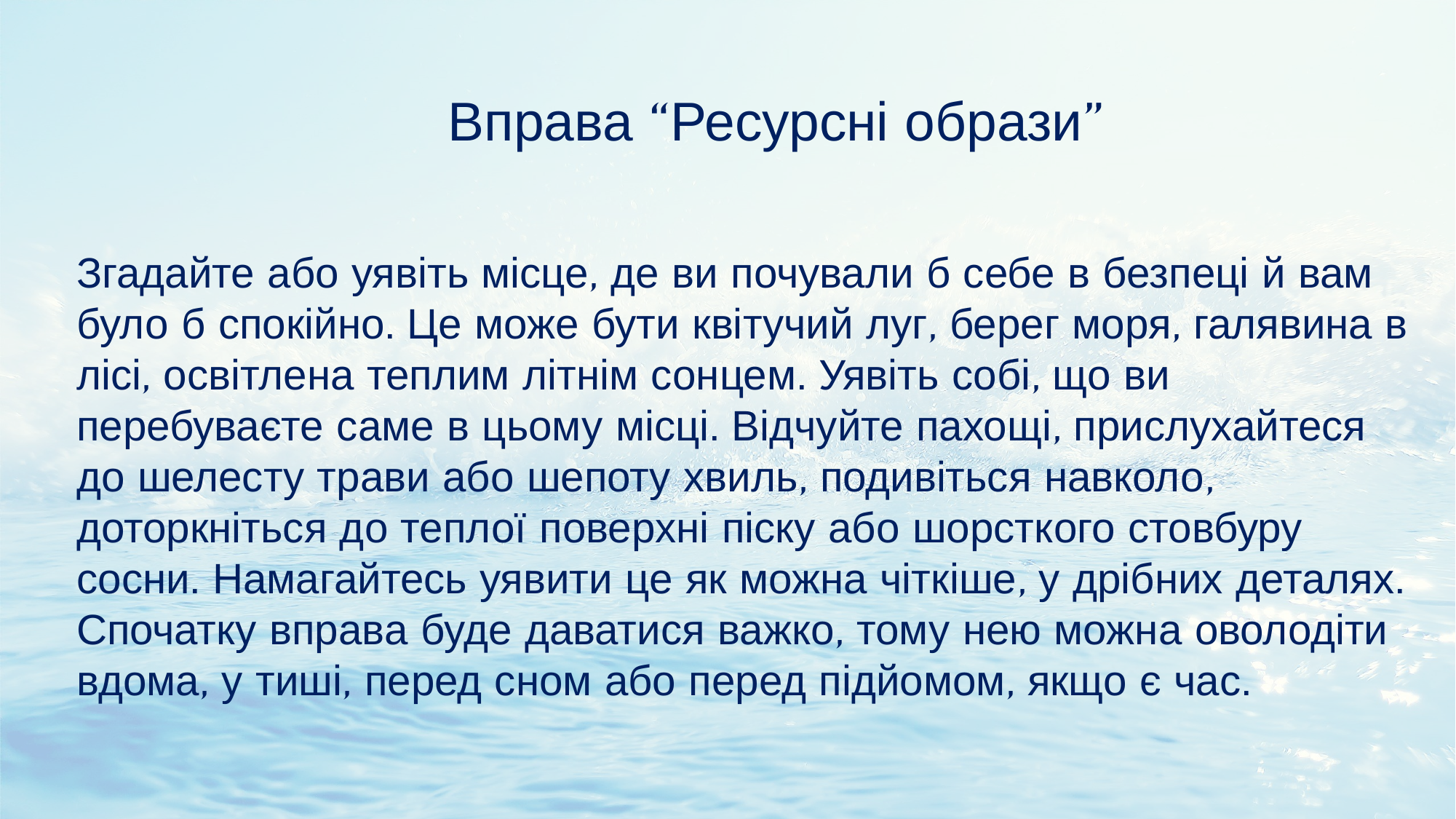

Вправа “Ресурсні образи”
Згадайте або уявіть місце, де ви почували б себе в безпеці й вам було б спокійно. Це може бути квітучий луг, берег моря, галявина в лісі, освітлена теплим літнім сонцем. Уявіть собі, що ви перебуваєте саме в цьому місці. Відчуйте пахощі, прислухайтеся до шелесту трави або шепоту хвиль, подивіться навколо, доторкніться до теплої поверхні піску або шорсткого стовбуру сосни. Намагайтесь уявити це як можна чіткіше, у дрібних деталях. Спочатку вправа буде даватися важко, тому нею можна оволодіти вдома, у тиші, перед сном або перед підйомом, якщо є час.